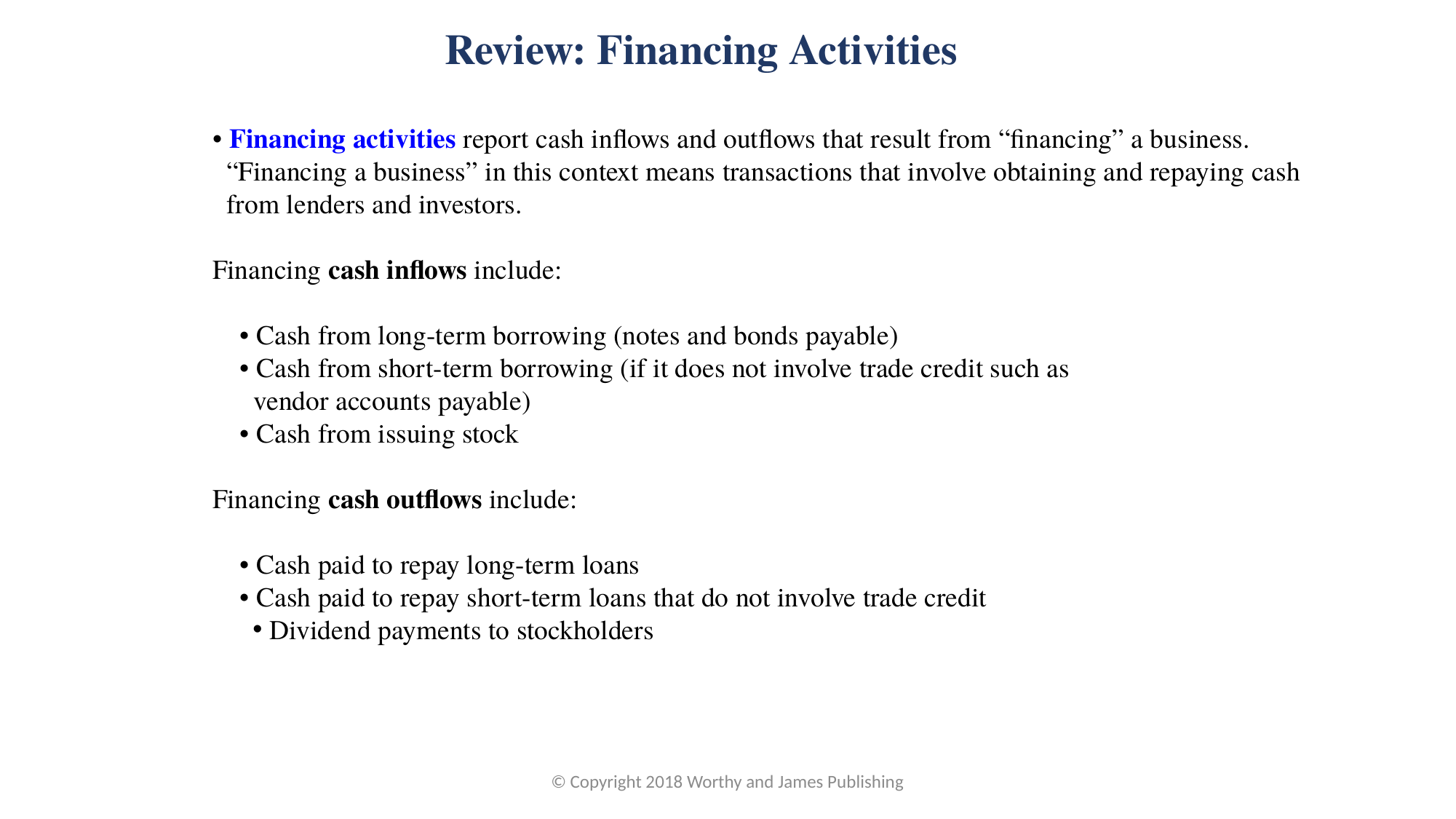

Review: Financing Activities
• Financing activities report cash inflows and outflows that result from “financing” a business.  “Financing a business” in this context means transactions that involve obtaining and repaying cash from lenders and investors.

Financing cash inflows include:

• Cash from long-term borrowing (notes and bonds payable)
• Cash from short-term borrowing (if it does not involve trade credit such as
  vendor accounts payable)
• Cash from issuing stock

Financing cash outflows include:

• Cash paid to repay long-term loans
• Cash paid to repay short-term loans that do not involve trade credit
 Dividend payments to stockholders

© Copyright 2018 Worthy and James Publishing